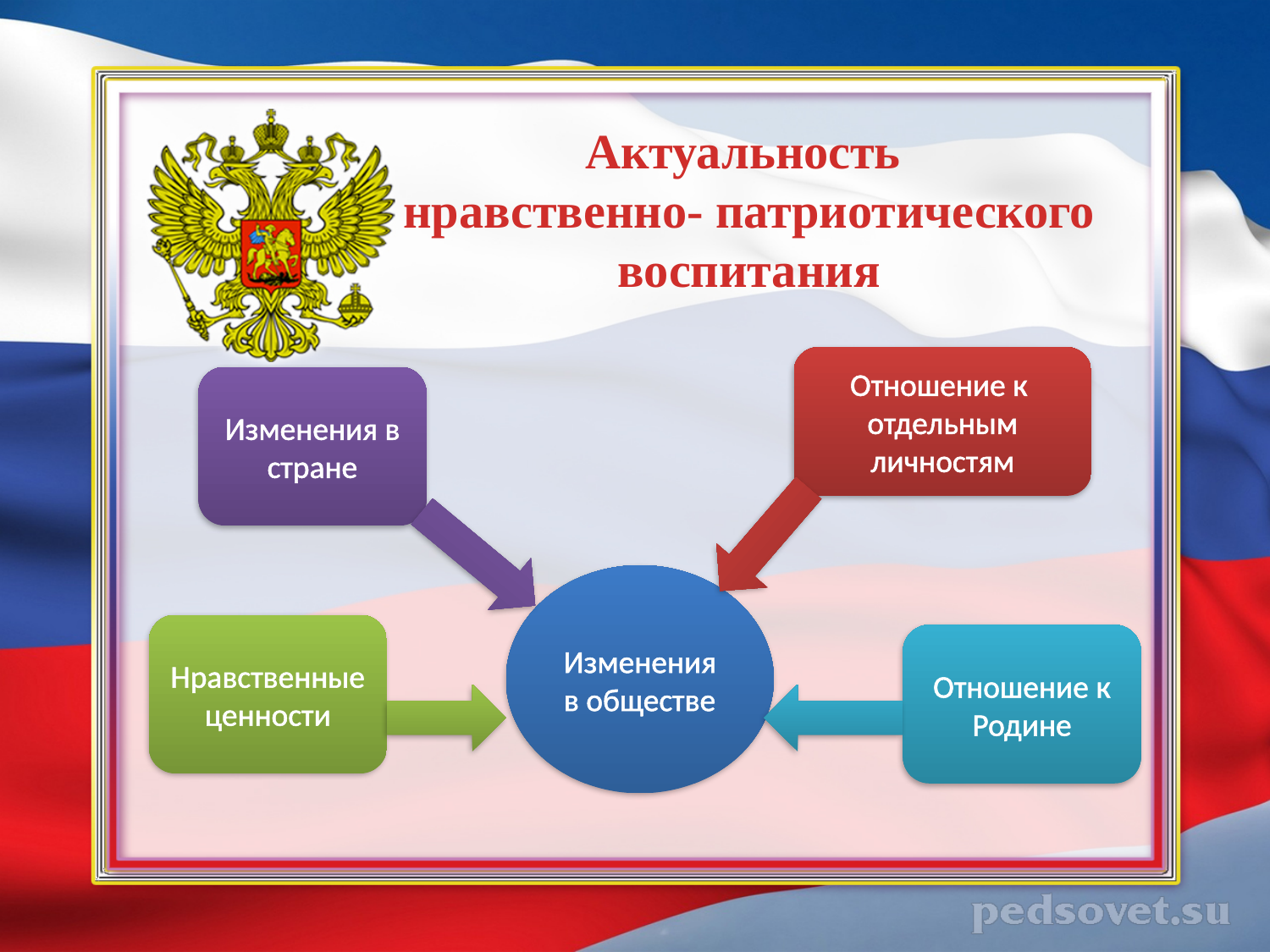

# Актуальность нравственно- патриотического воспитания
Отношение к  отдельным личностям
Изменения в стране

Изменения в обществе
Нравственные ценности
Отношение к Родине